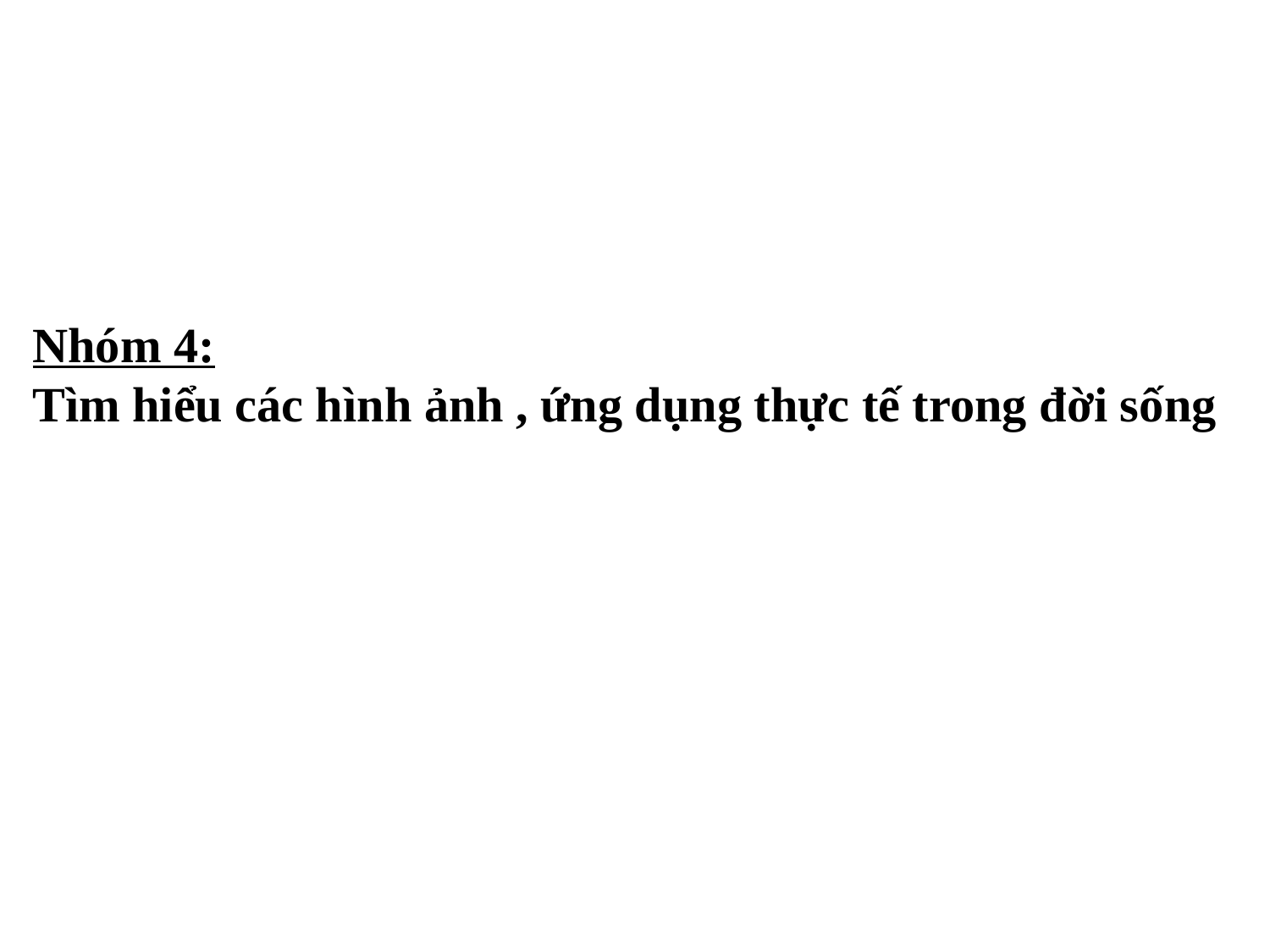

Nhóm 4:
Tìm hiểu các hình ảnh , ứng dụng thực tế trong đời sống